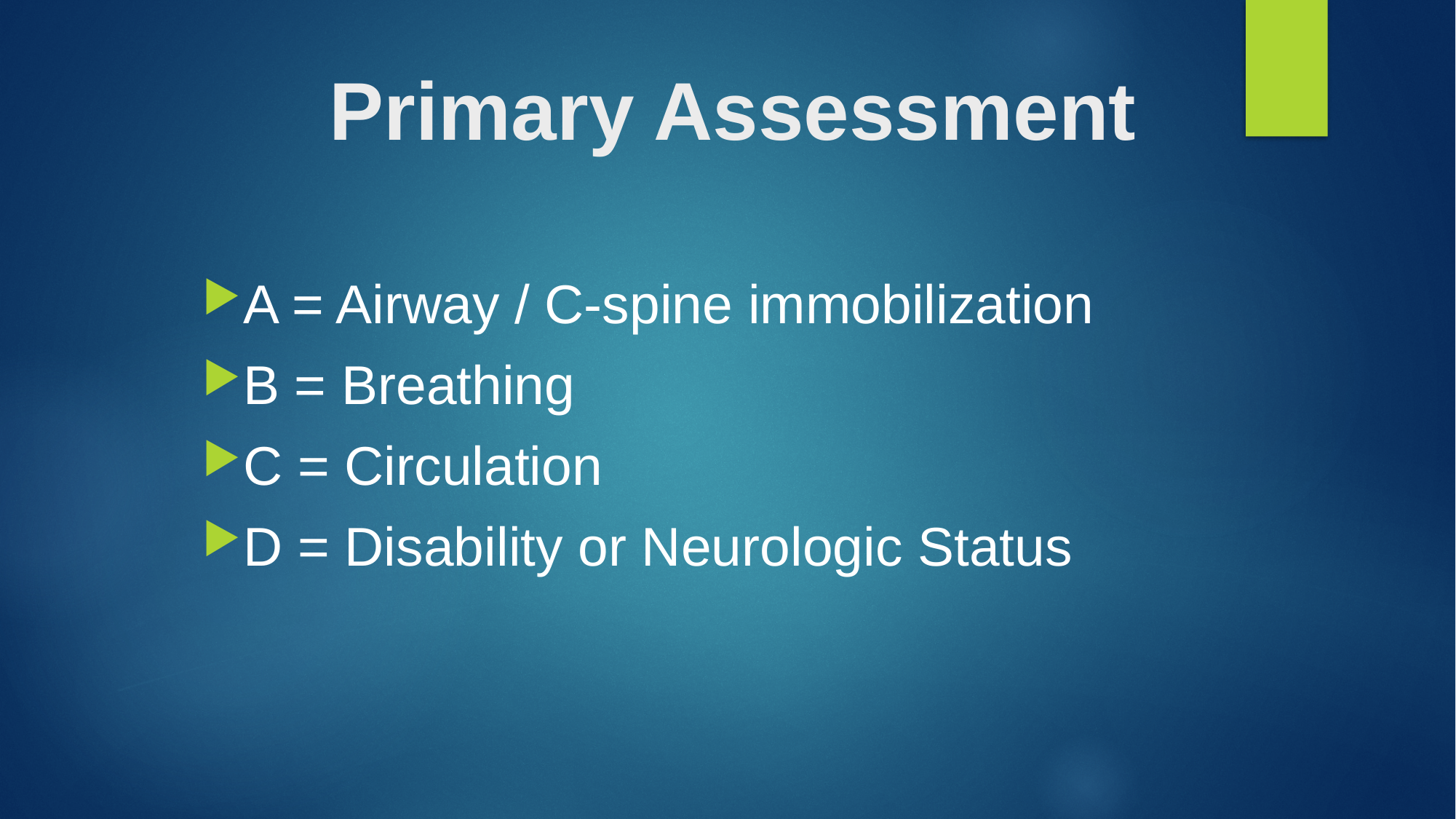

# Primary Assessment
A = Airway / C-spine immobilization
B = Breathing
C = Circulation
D = Disability or Neurologic Status